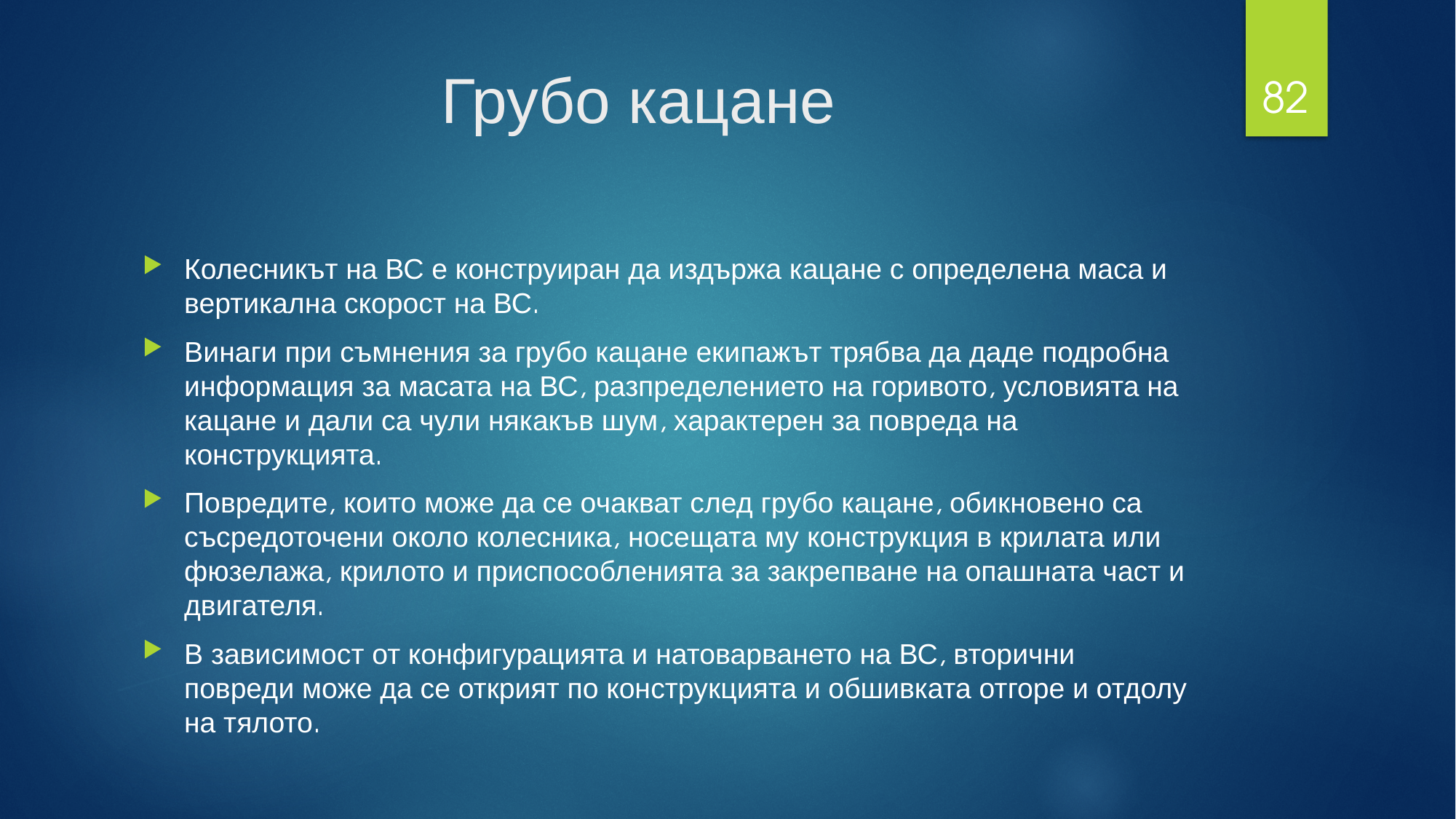

82
# Грубо кацане
Колесникът на ВС е конструиран да издържа кацане с определена маса и вертикална скорост на ВС.
Винаги при съмнения за грубо кацане екипажът трябва да даде подробна информация за масата на ВС, разпределението на горивото, условията на кацане и дали са чули някакъв шум, характерен за повреда на конструкцията.
Повредите, които може да се очакват след грубо кацане, обикновено са съсредоточени около колесника, носещата му конструкция в крилата или фюзелажа, крилото и приспособленията за закрепване на опашната част и двигателя.
В зависимост от конфигурацията и натоварването на ВС, вторични повреди може да се открият по конструкцията и обшивката отгоре и отдолу на тялото.